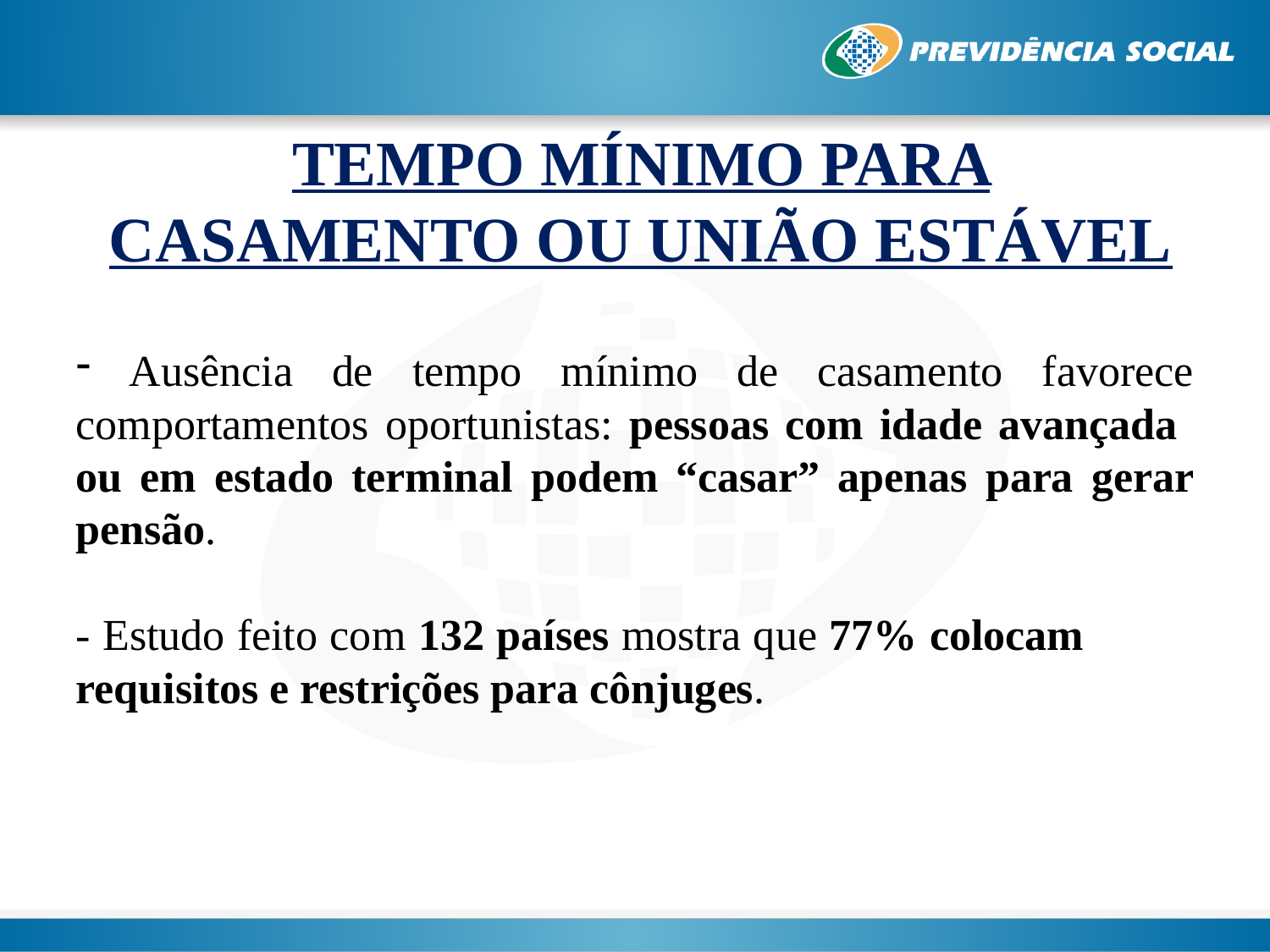

TEMPO MÍNIMO PARA CASAMENTO OU UNIÃO ESTÁVEL
 Ausência de tempo mínimo de casamento favorece comportamentos oportunistas: pessoas com idade avançada  ou em estado terminal podem “casar” apenas para gerar pensão.

- Estudo feito com 132 países mostra que 77% colocam          requisitos e restrições para cônjuges.